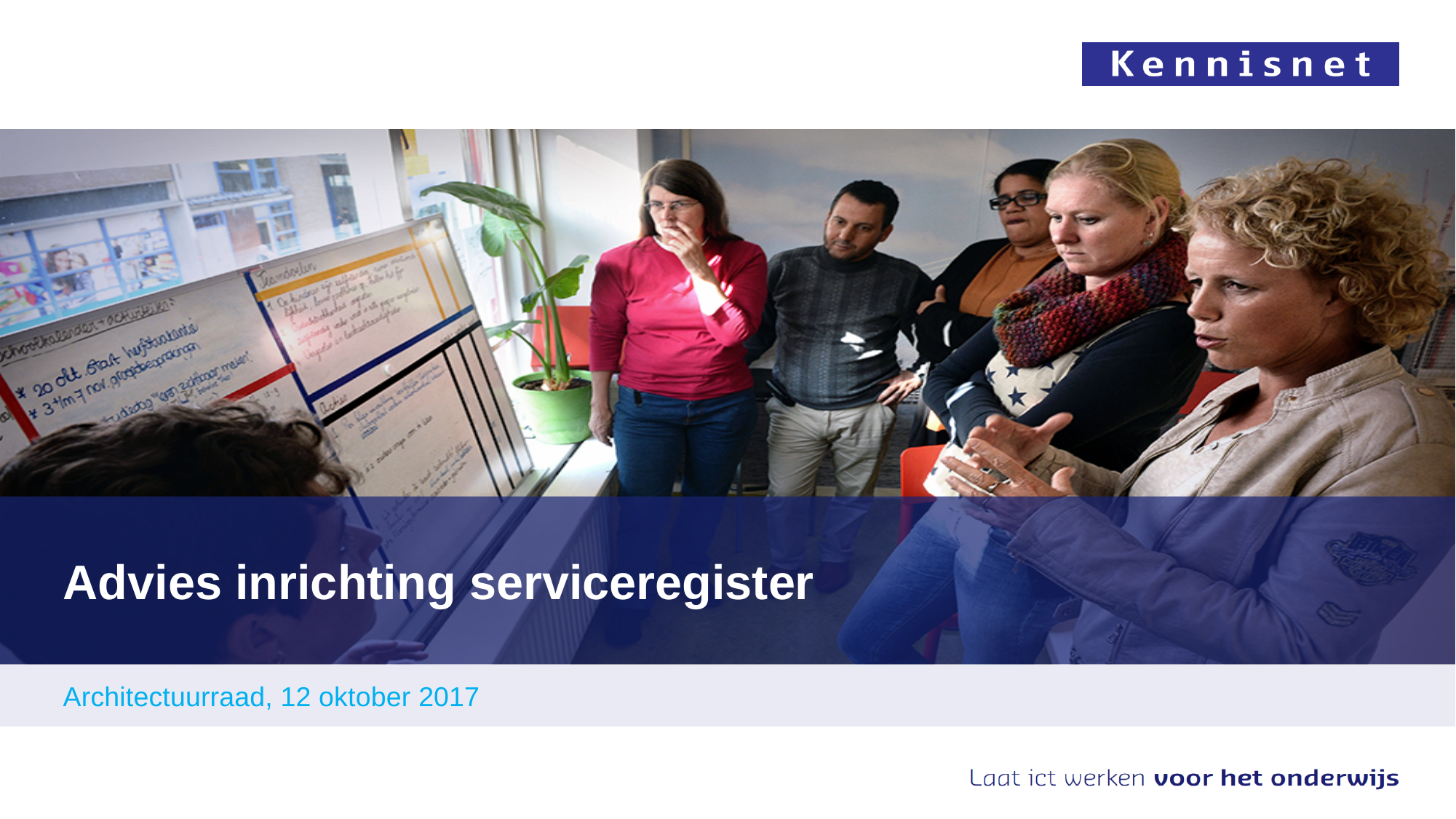

# Advies inrichting serviceregister
Architectuurraad, 12 oktober 2017